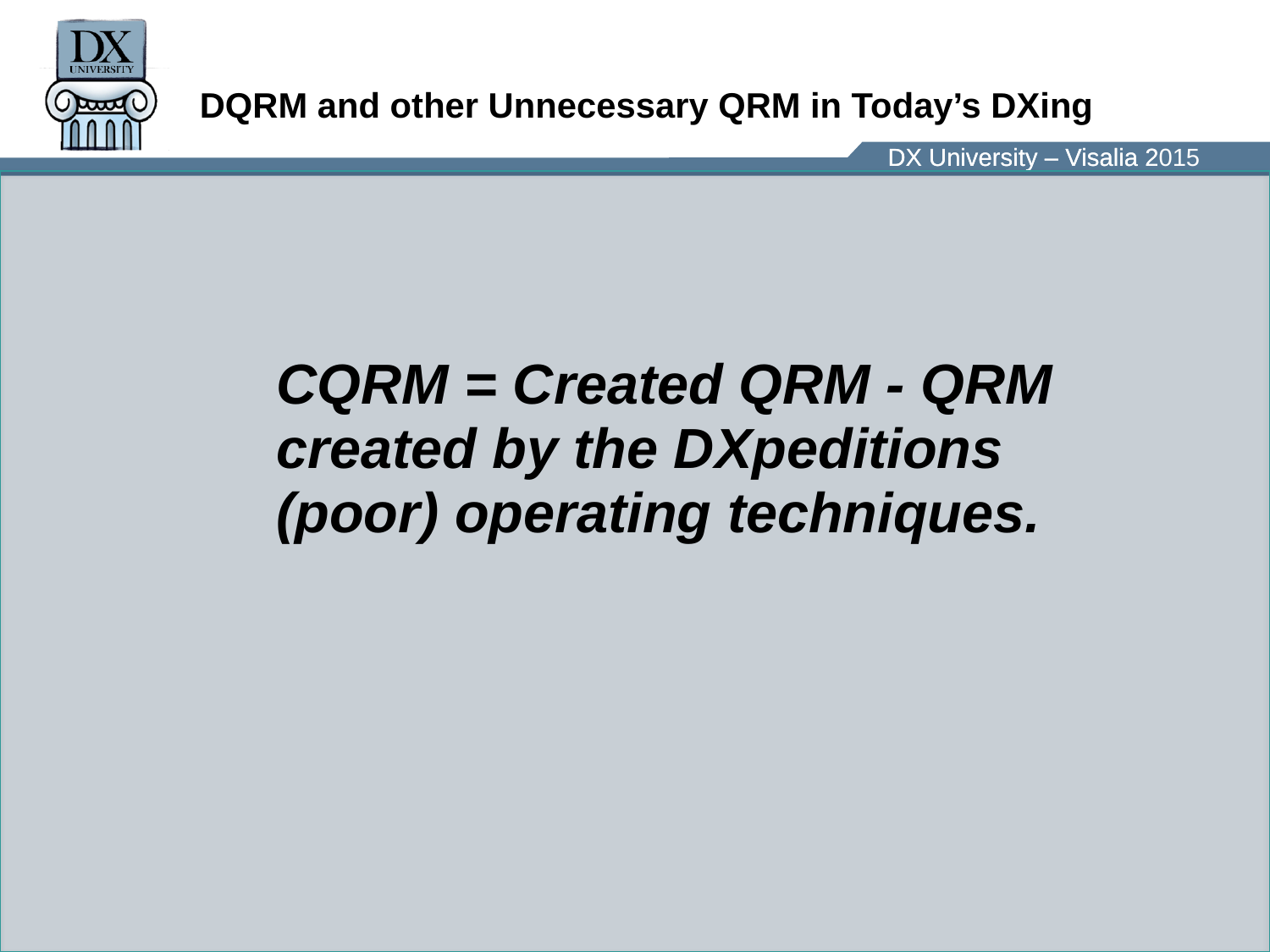

# DQRM and other Unnecessary QRM in Today’s DXing
	CQRM = Created QRM - QRM created by the DXpeditions (poor) operating techniques.